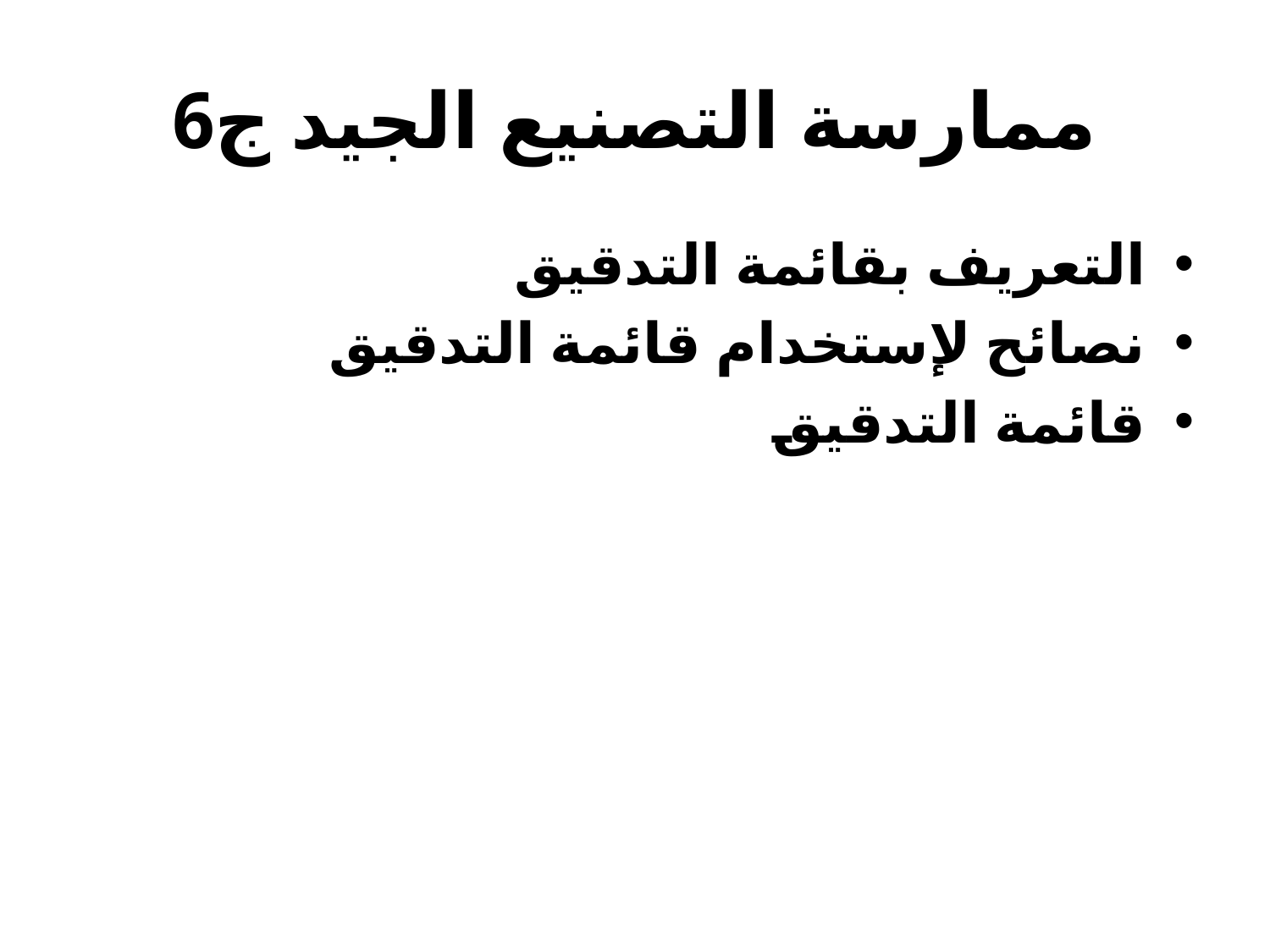

# ممارسة التصنيع الجيد ج6
التعريف بقائمة التدقيق
نصائح لإستخدام قائمة التدقيق
قائمة التدقيق